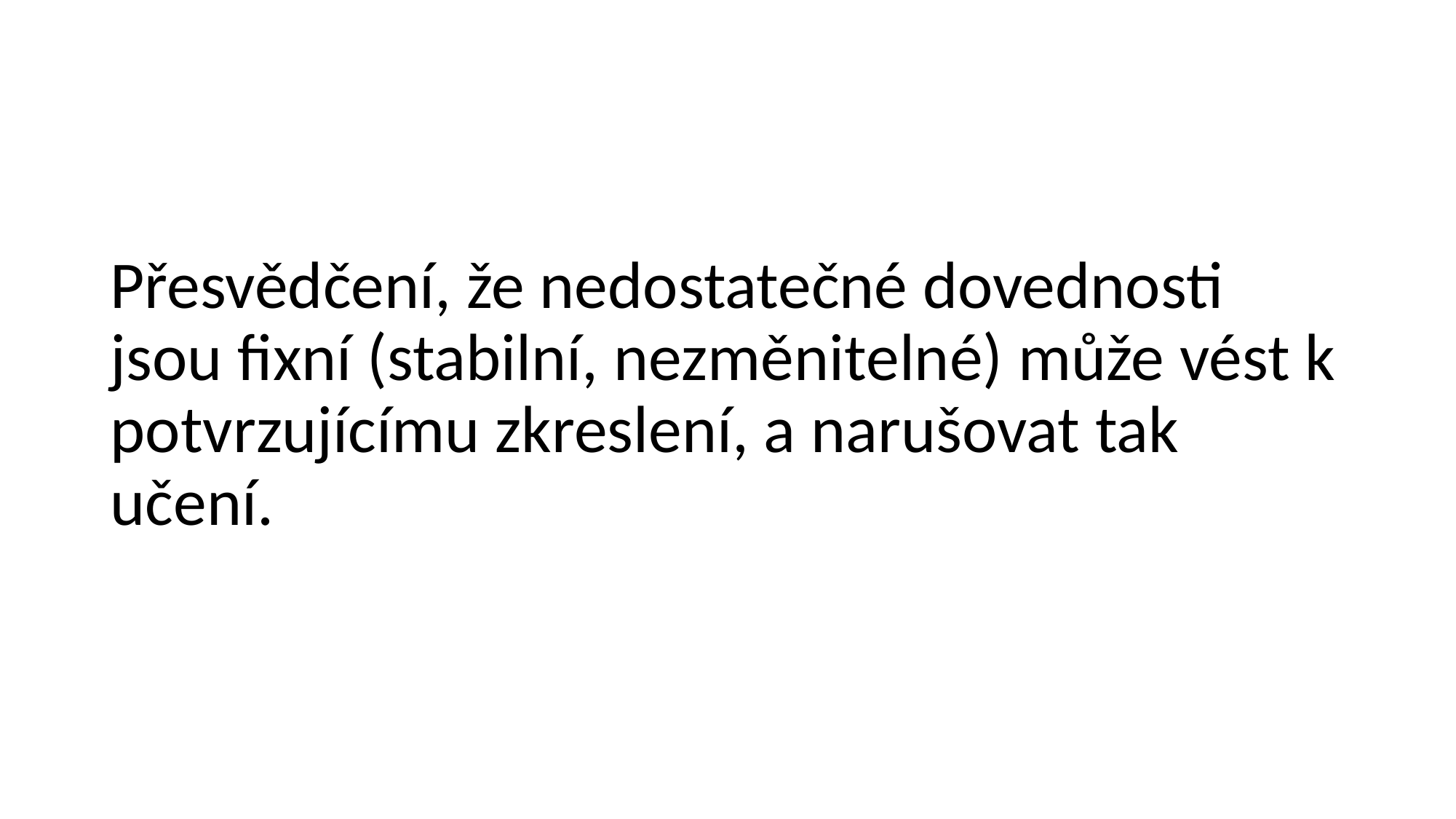

# Přesvědčení, že nedostatečné dovednosti jsou fixní (stabilní, nezměnitelné) může vést k potvrzujícímu zkreslení, a narušovat tak učení.